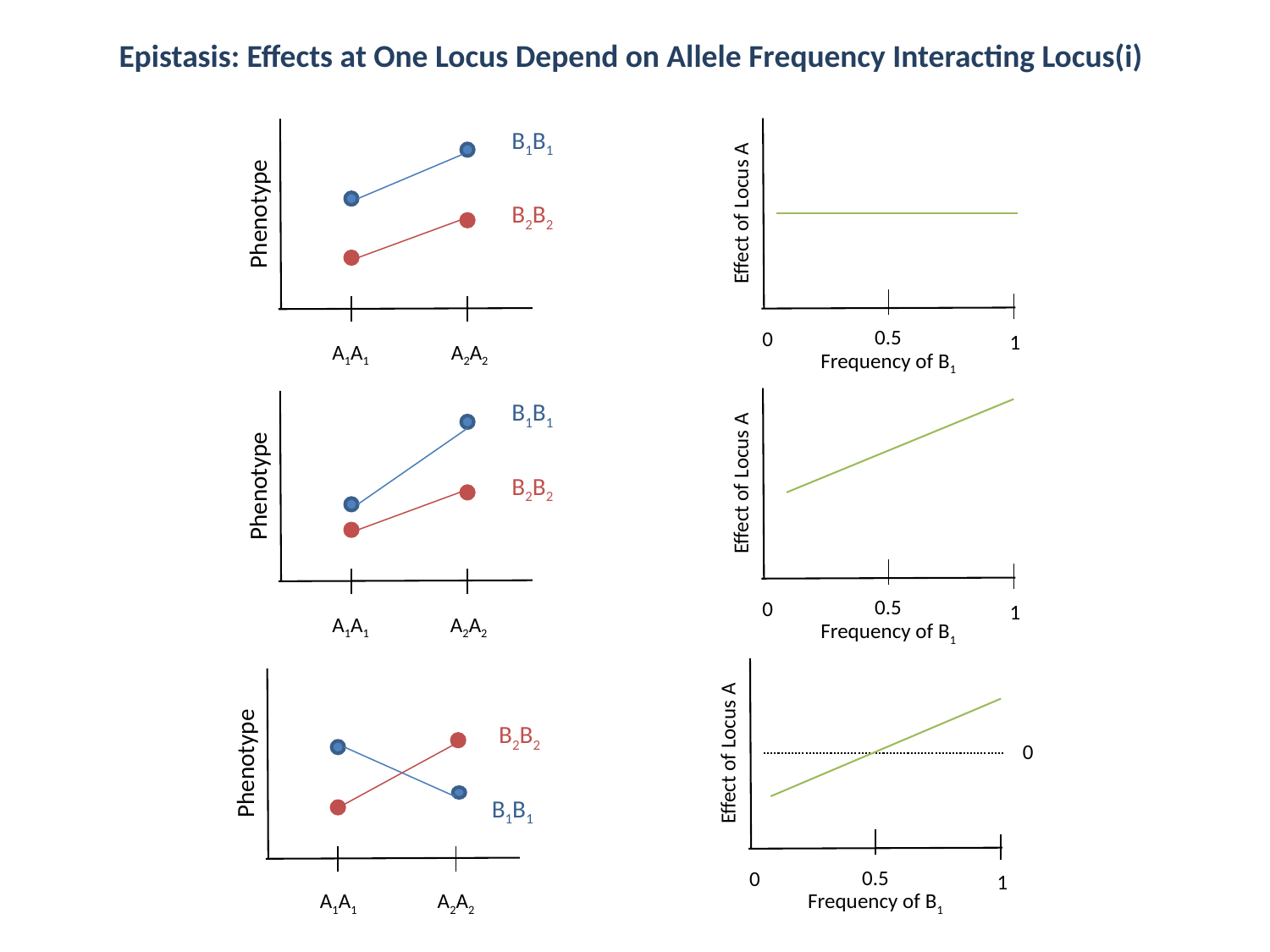

Epistasis: Effects at One Locus Depend on Allele Frequency Interacting Locus(i)
B1B1

B2B2
Phenotype

A1A1
A2A2
Effect of Locus A
0.5
0
1
Frequency of B1
Effect of Locus A
0.5
0
1
Frequency of B1
B1B1

B2B2
Phenotype

A1A1
A2A2
Effect of Locus A
0.5
0
1
Frequency of B1
B2B2

Phenotype

B1B1

A1A1
A2A2
0